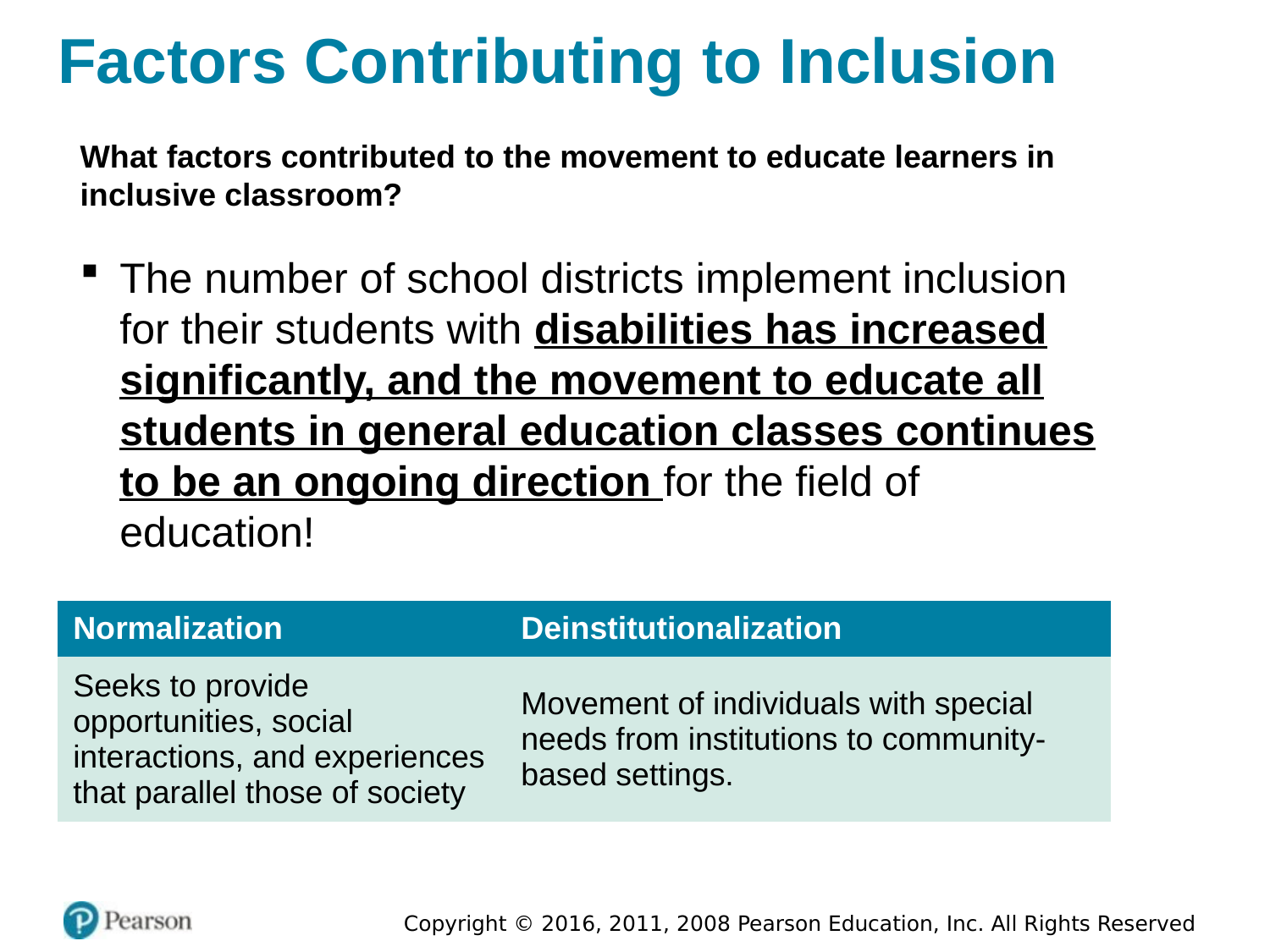

# Factors Contributing to Inclusion
What factors contributed to the movement to educate learners in inclusive classroom?

The number of school districts implement inclusion for their students with disabilities has increased significantly, and the movement to educate all students in general education classes continues to be an ongoing direction for the field of education!

| Normalization | Deinstitutionalization |
| --- | --- |
| Seeks to provide opportunities, social interactions, and experiences that parallel those of society | Movement of individuals with special needs from institutions to community-based settings. |